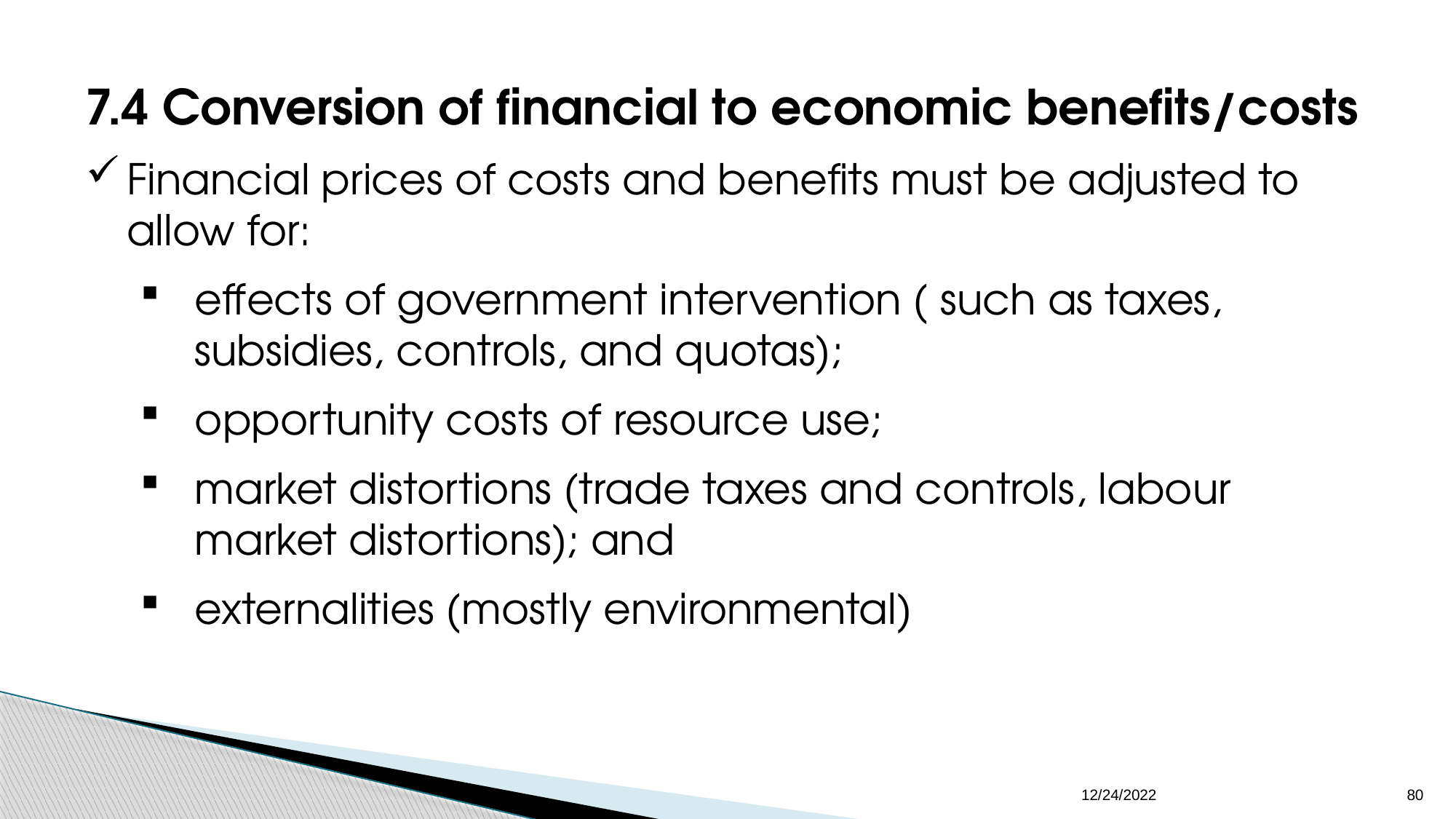

7.4 Conversion of financial to economic benefits/costs
Financial prices of costs and benefits must be adjusted to allow for:
effects of government intervention ( such as taxes, subsidies, controls, and quotas);
opportunity costs of resource use;
market distortions (trade taxes and controls, labour market distortions); and
externalities (mostly environmental)
12/24/2022
80